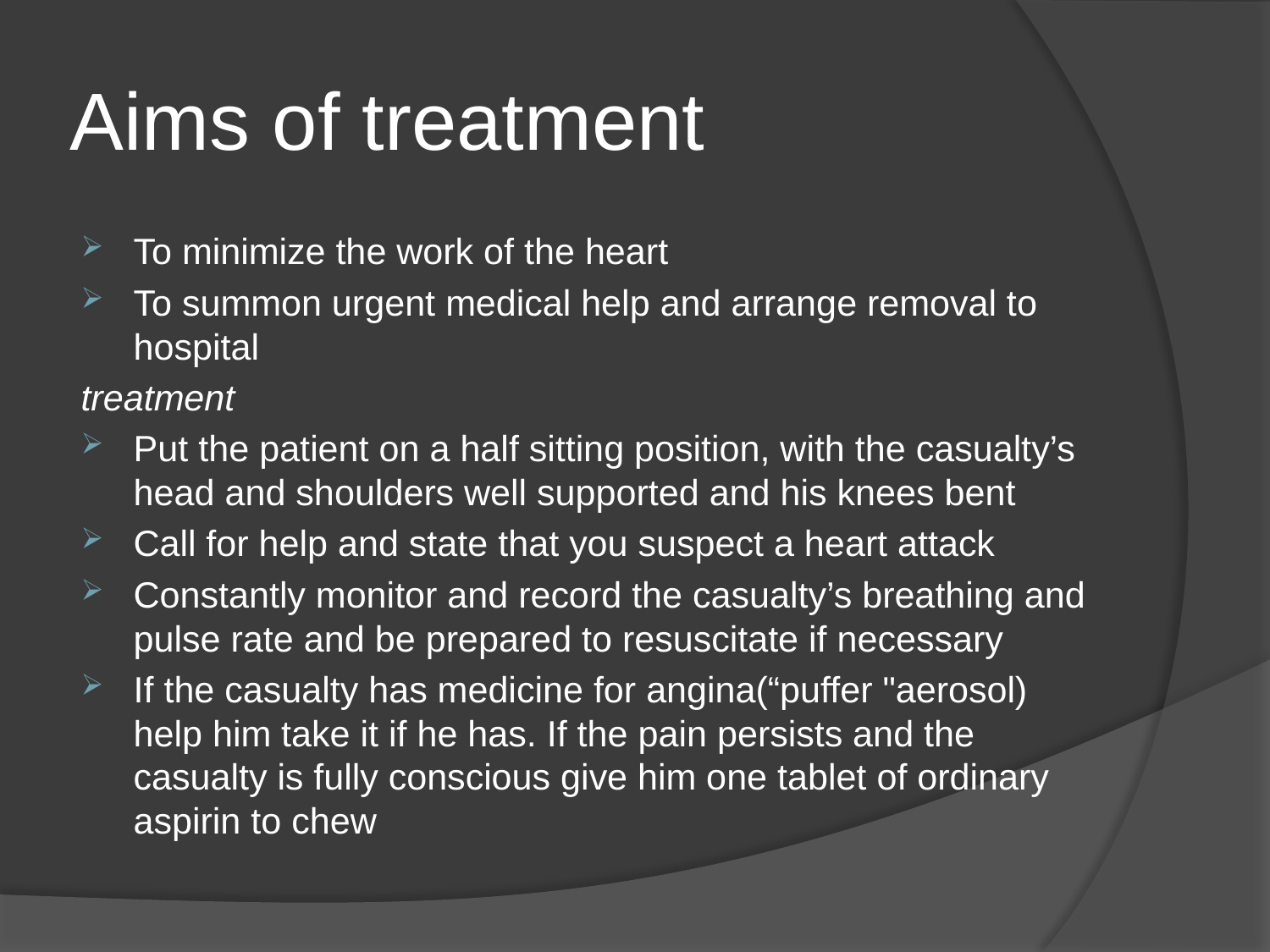

# Aims of treatment
To minimize the work of the heart
To summon urgent medical help and arrange removal to hospital
treatment
Put the patient on a half sitting position, with the casualty’s head and shoulders well supported and his knees bent
Call for help and state that you suspect a heart attack
Constantly monitor and record the casualty’s breathing and pulse rate and be prepared to resuscitate if necessary
If the casualty has medicine for angina(“puffer "aerosol) help him take it if he has. If the pain persists and the casualty is fully conscious give him one tablet of ordinary aspirin to chew